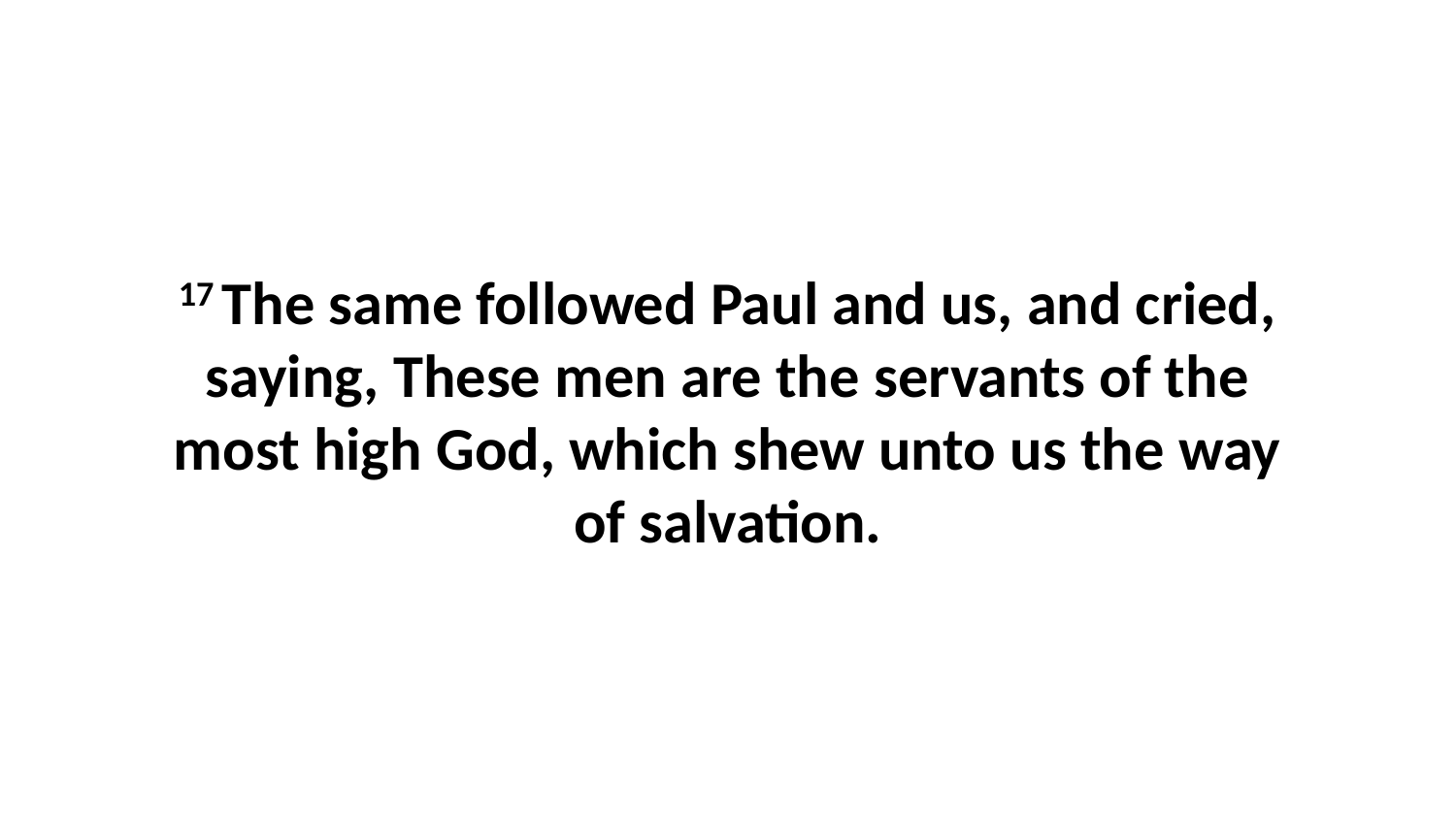

17 The same followed Paul and us, and cried, saying, These men are the servants of the most high God, which shew unto us the way of salvation.